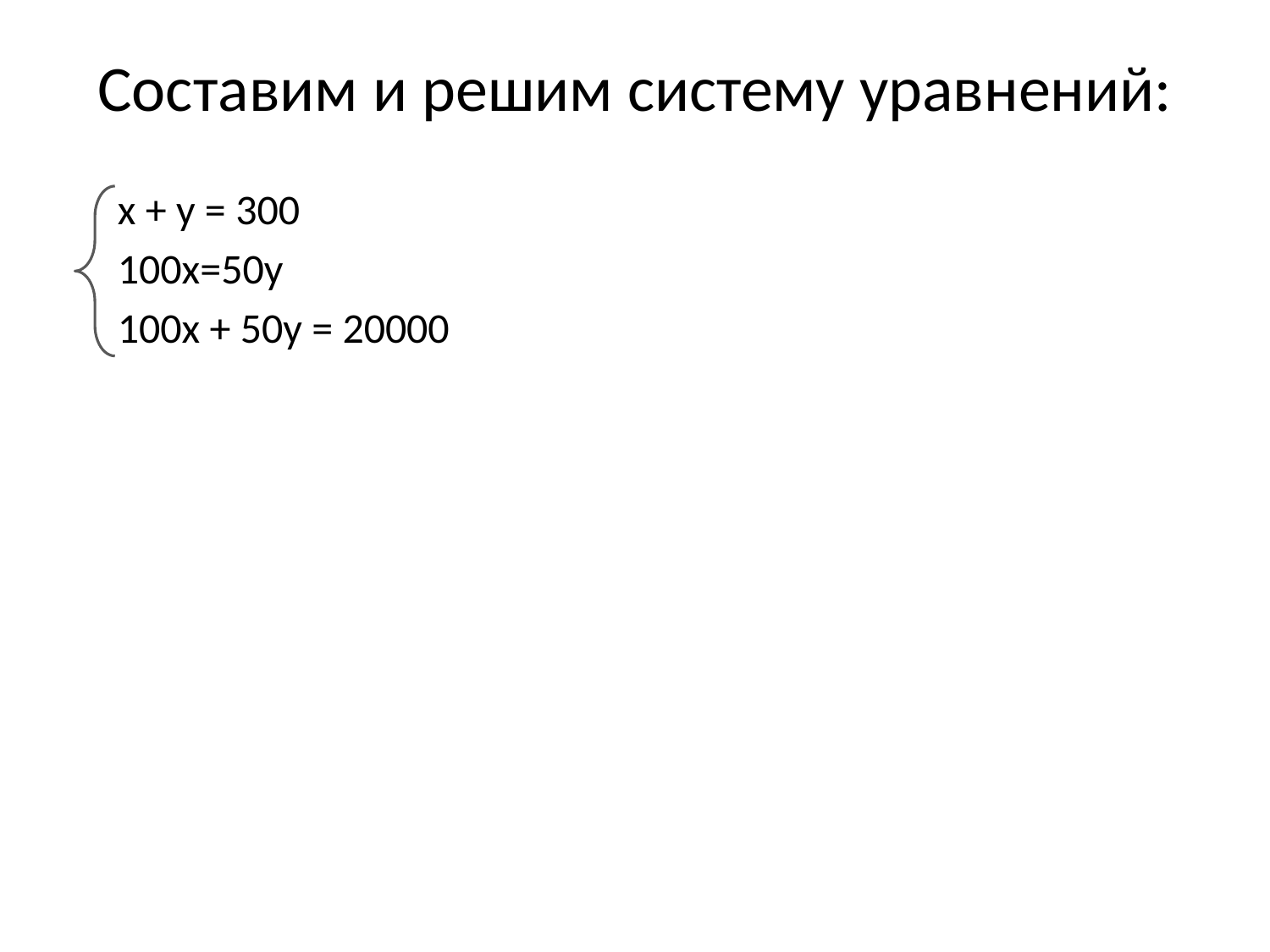

# Составим и решим систему уравнений:
х + у = 300
100х=50у
100х + 50у = 20000